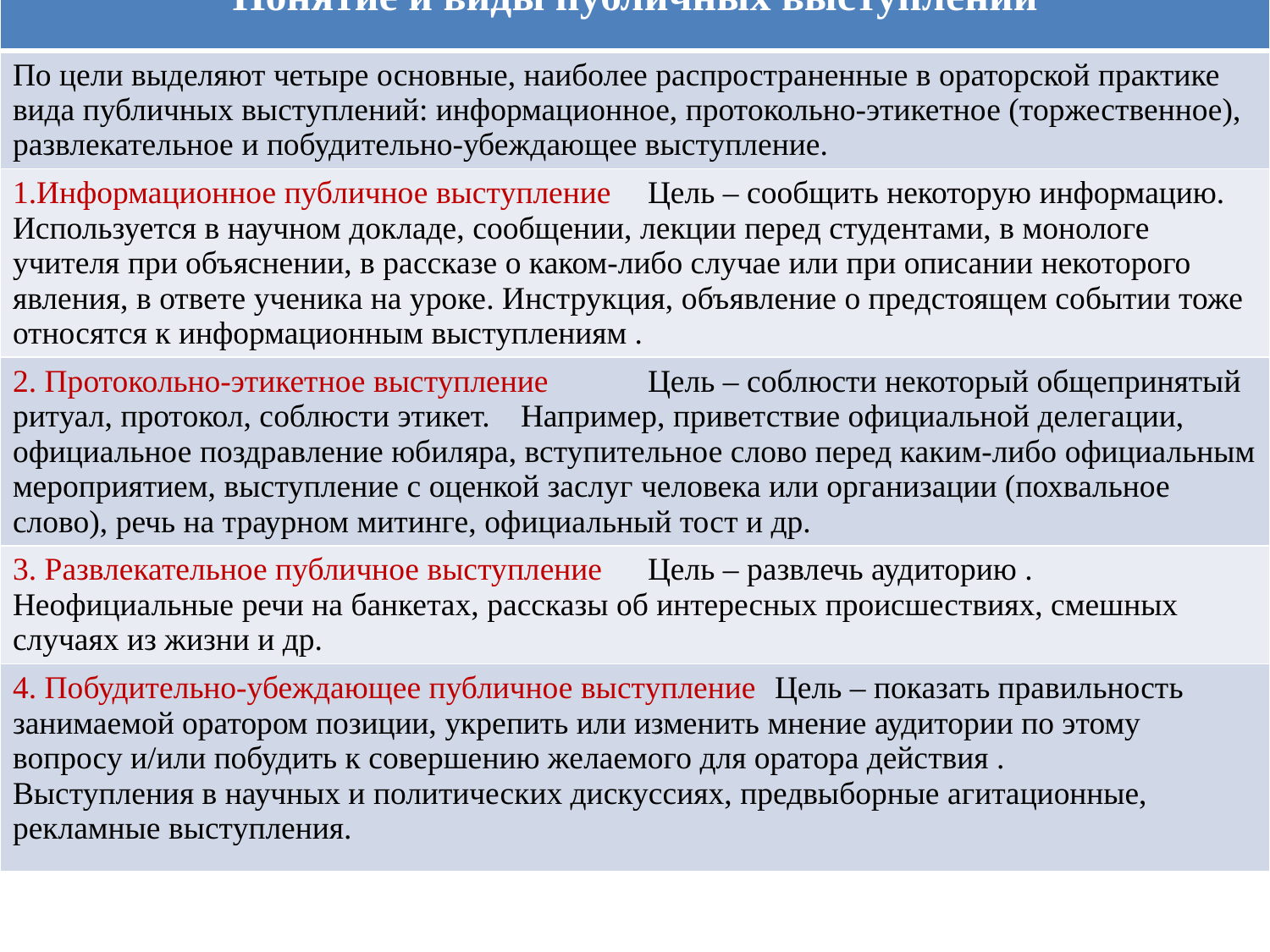

| Понятие и виды публичных выступлений |
| --- |
| По цели выделяют четыре основные, наиболее распространенные в ораторской практике вида публичных выступлений: информационное, протокольно-этикетное (торжественное), развлекательное и побудительно-убеждающее выступление. |
| 1.Информационное публичное выступление Цель – сообщить некоторую информацию. Используется в научном докладе, сообщении, лекции перед студентами, в монологе учителя при объяснении, в рассказе о каком-либо случае или при описании некоторого явления, в ответе ученика на уроке. Инструкция, объявление о предстоящем событии тоже относятся к информационным выступлениям . |
| 2. Протокольно-этикетное выступление Цель – соблюсти некоторый общепринятый ритуал, протокол, соблюсти этикет. Например, приветствие официальной делегации, официальное поздравление юбиляра, вступительное слово перед каким-либо официальным мероприятием, выступление с оценкой заслуг человека или организации (похвальное слово), речь на траурном митинге, официальный тост и др. |
| 3. Развлекательное публичное выступление Цель – развлечь аудиторию . Неофициальные речи на банкетах, рассказы об интересных происшествиях, смешных случаях из жизни и др. |
| 4. Побудительно-убеждающее публичное выступление Цель – показать правильность занимаемой оратором позиции, укрепить или изменить мнение аудитории по этому вопросу и/или побудить к совершению желаемого для оратора действия . Выступления в научных и политических дискуссиях, предвыборные агитационные, рекламные выступления. |